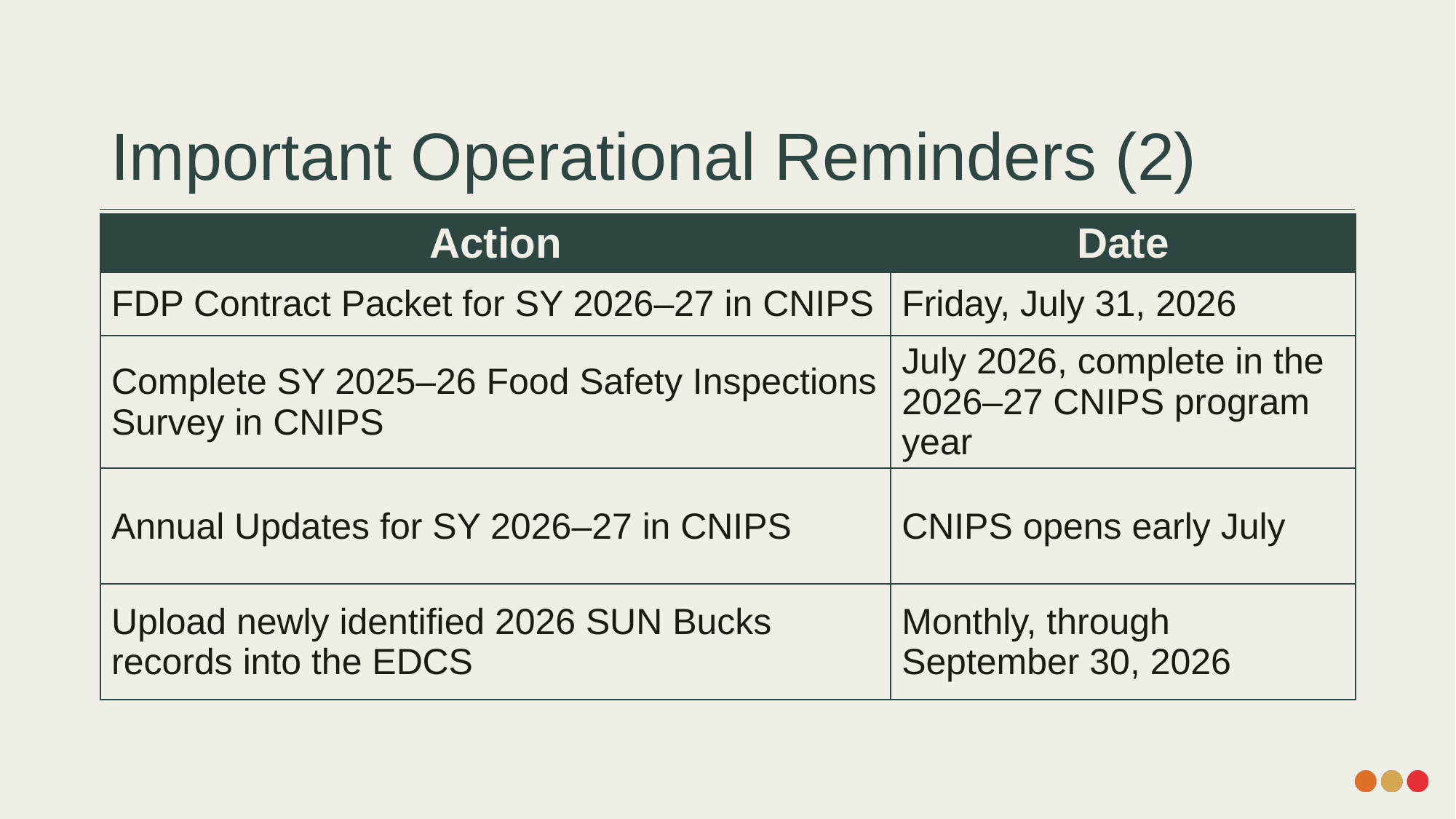

# Important Operational Reminders (2)
| Action | Date |
| --- | --- |
| FDP Contract Packet for SY 2026–27 in CNIPS | Friday, July 31, 2026 |
| Complete SY 2025–26 Food Safety Inspections Survey in CNIPS | July 2026, complete in the 2026–27 CNIPS program year |
| Annual Updates for SY 2026–27 in CNIPS | CNIPS opens early July |
| Upload newly identified 2026 SUN Bucks records into the EDCS | Monthly, through September 30, 2026 |